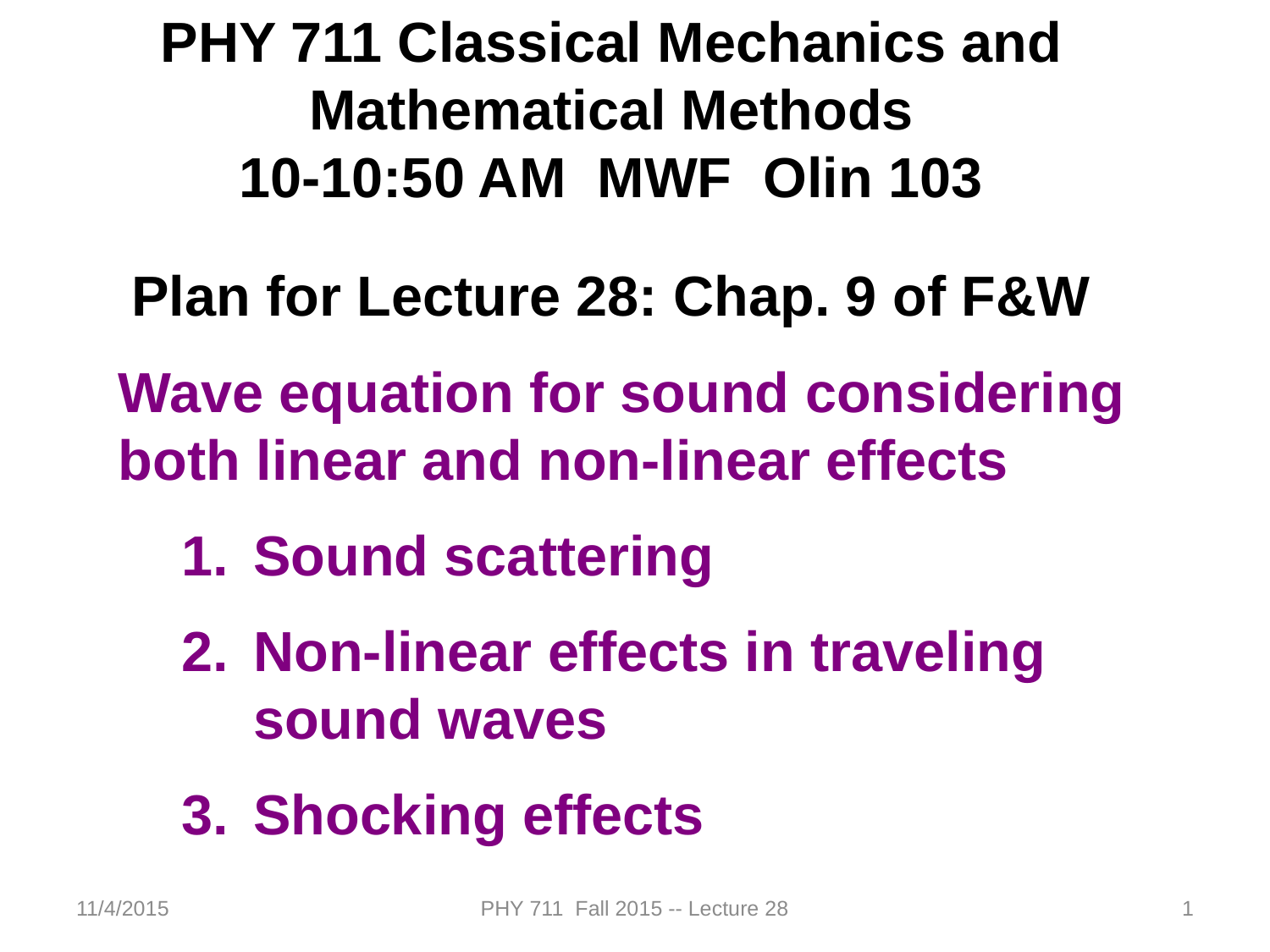

PHY 711 Classical Mechanics and Mathematical Methods
10-10:50 AM  MWF  Olin 103

Plan for Lecture 28: Chap. 9 of F&W
Wave equation for sound considering both linear and non-linear effects
Sound scattering
Non-linear effects in traveling sound waves
Shocking effects
11/4/2015
PHY 711  Fall 2015 -- Lecture 28
1